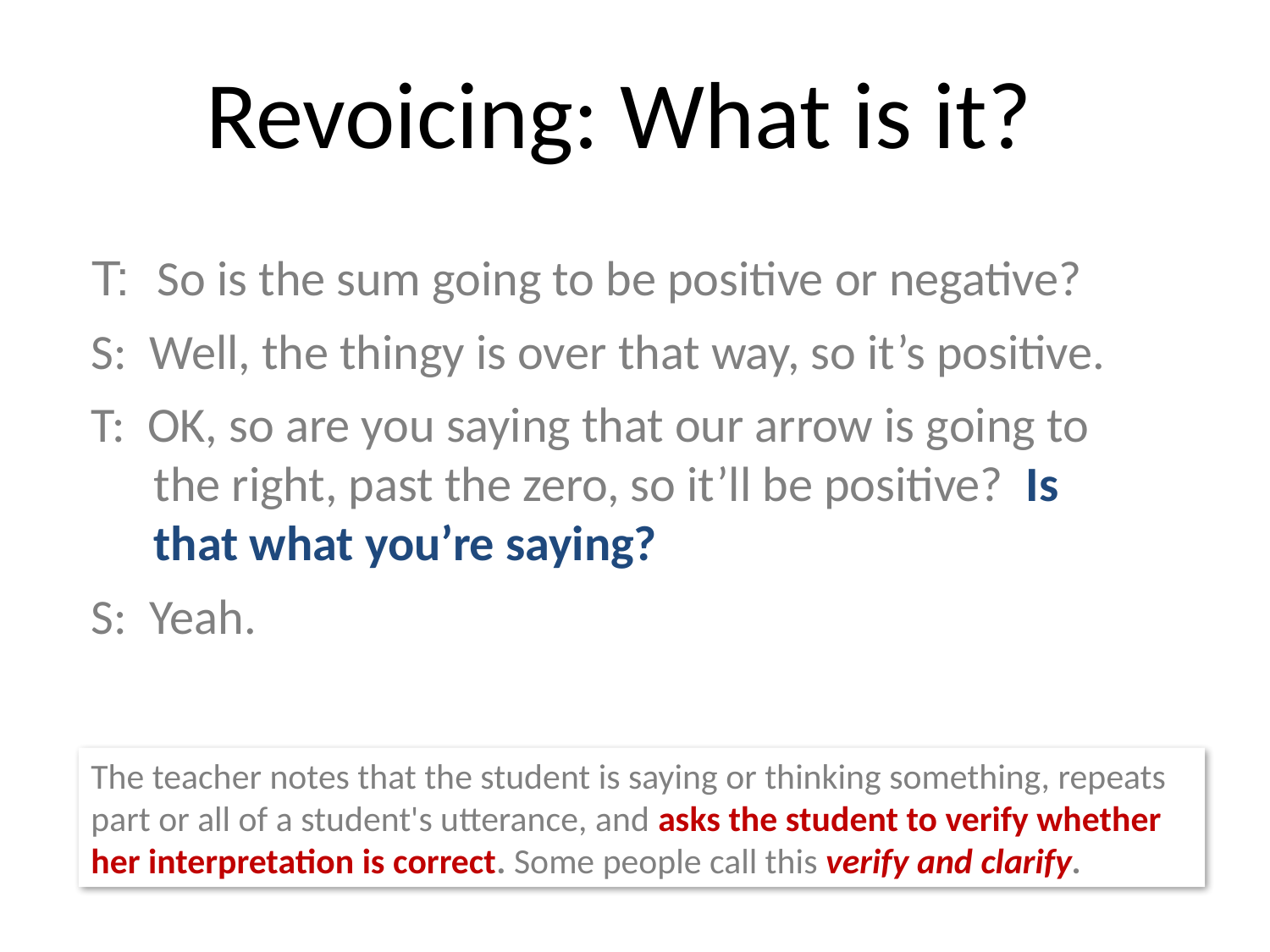

# Revoicing: What is it?
T:  So is the sum going to be positive or negative?
S:  Well, the thingy is over that way, so it’s positive.
T:  OK, so are you saying that our arrow is going to the right, past the zero, so it’ll be positive?  Is that what you’re saying?
S:  Yeah.
The teacher notes that the student is saying or thinking something, repeats part or all of a student's utterance, and asks the student to verify whether her interpretation is correct. Some people call this verify and clarify.